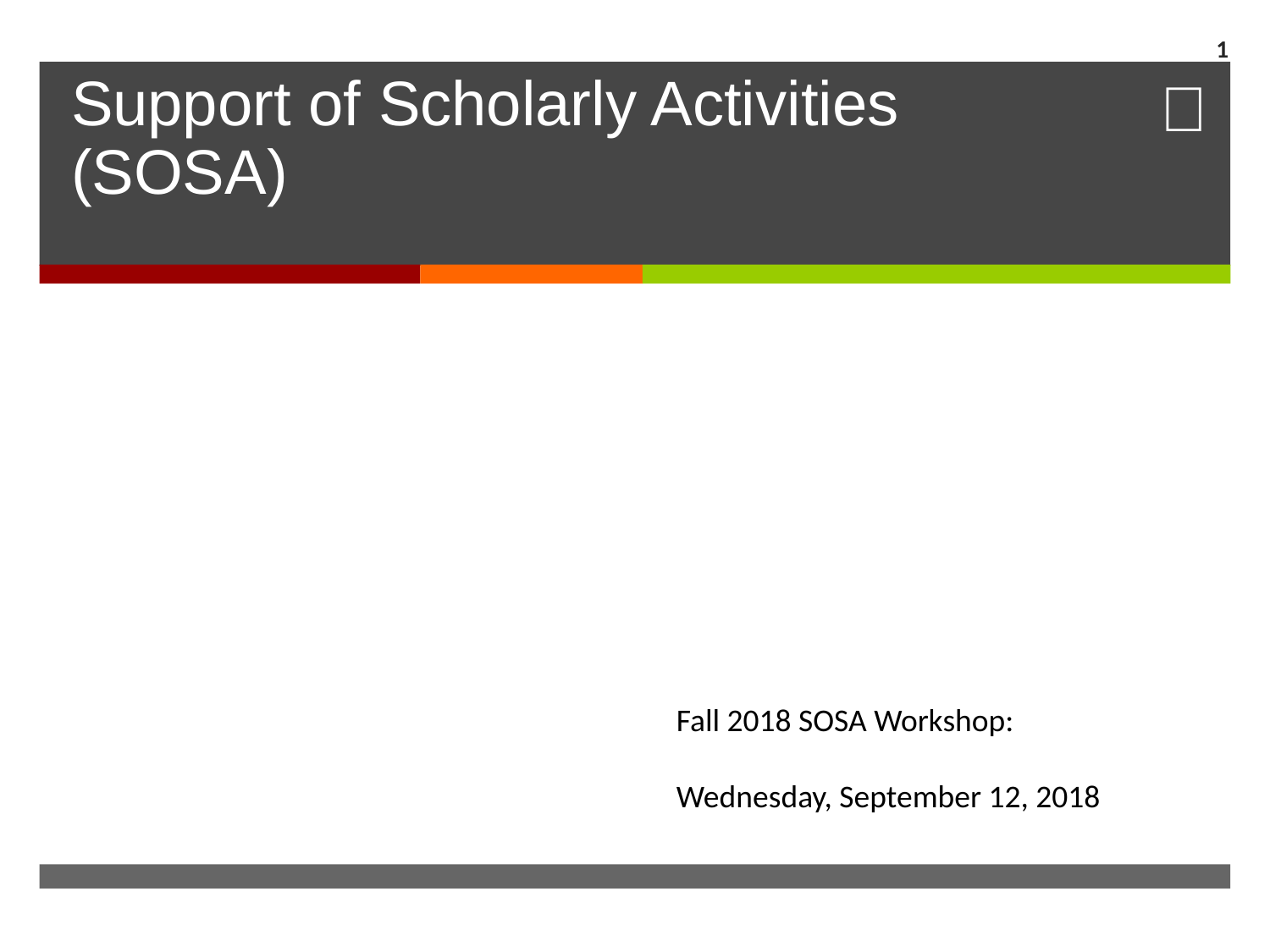

1
# Support of Scholarly Activities (SOSA)
Fall 2018 SOSA Workshop:

Wednesday, September 12, 2018